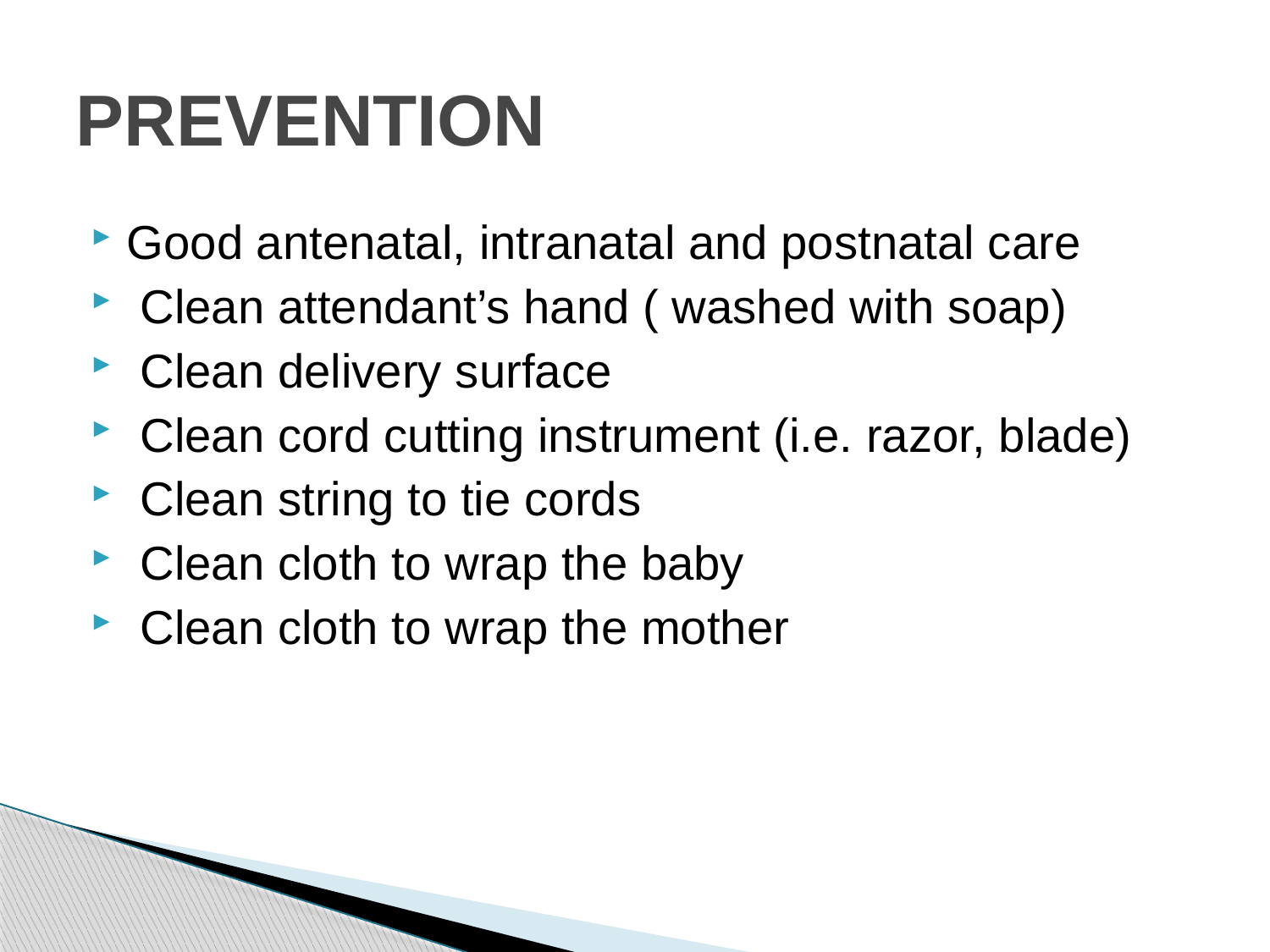

# PREVENTION
Good antenatal, intranatal and postnatal care
 Clean attendant’s hand ( washed with soap)
 Clean delivery surface
 Clean cord cutting instrument (i.e. razor, blade)
 Clean string to tie cords
 Clean cloth to wrap the baby
 Clean cloth to wrap the mother